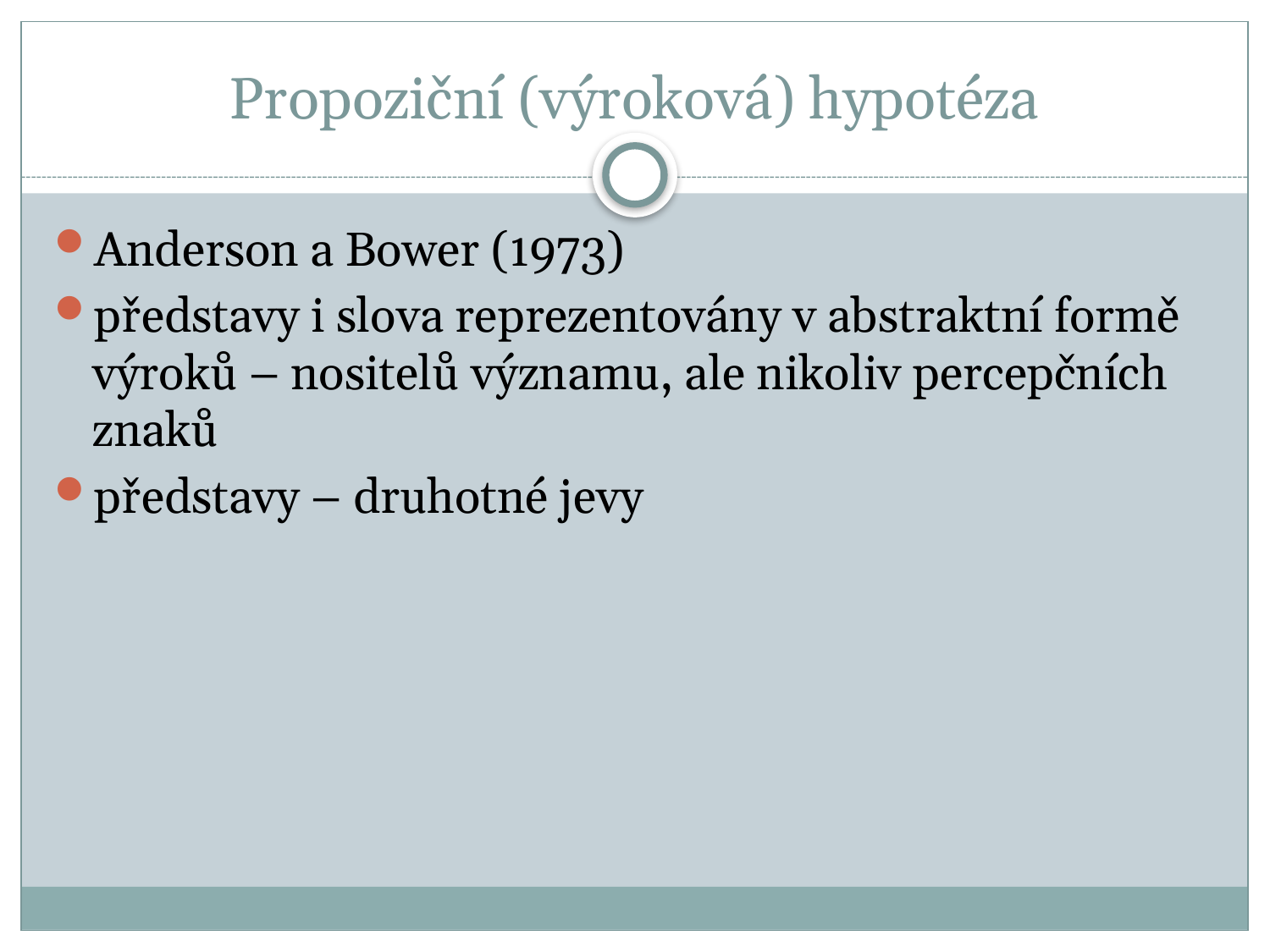

# Propoziční (výroková) hypotéza
Anderson a Bower (1973)
představy i slova reprezentovány v abstraktní formě výroků – nositelů významu, ale nikoliv percepčních znaků
představy – druhotné jevy